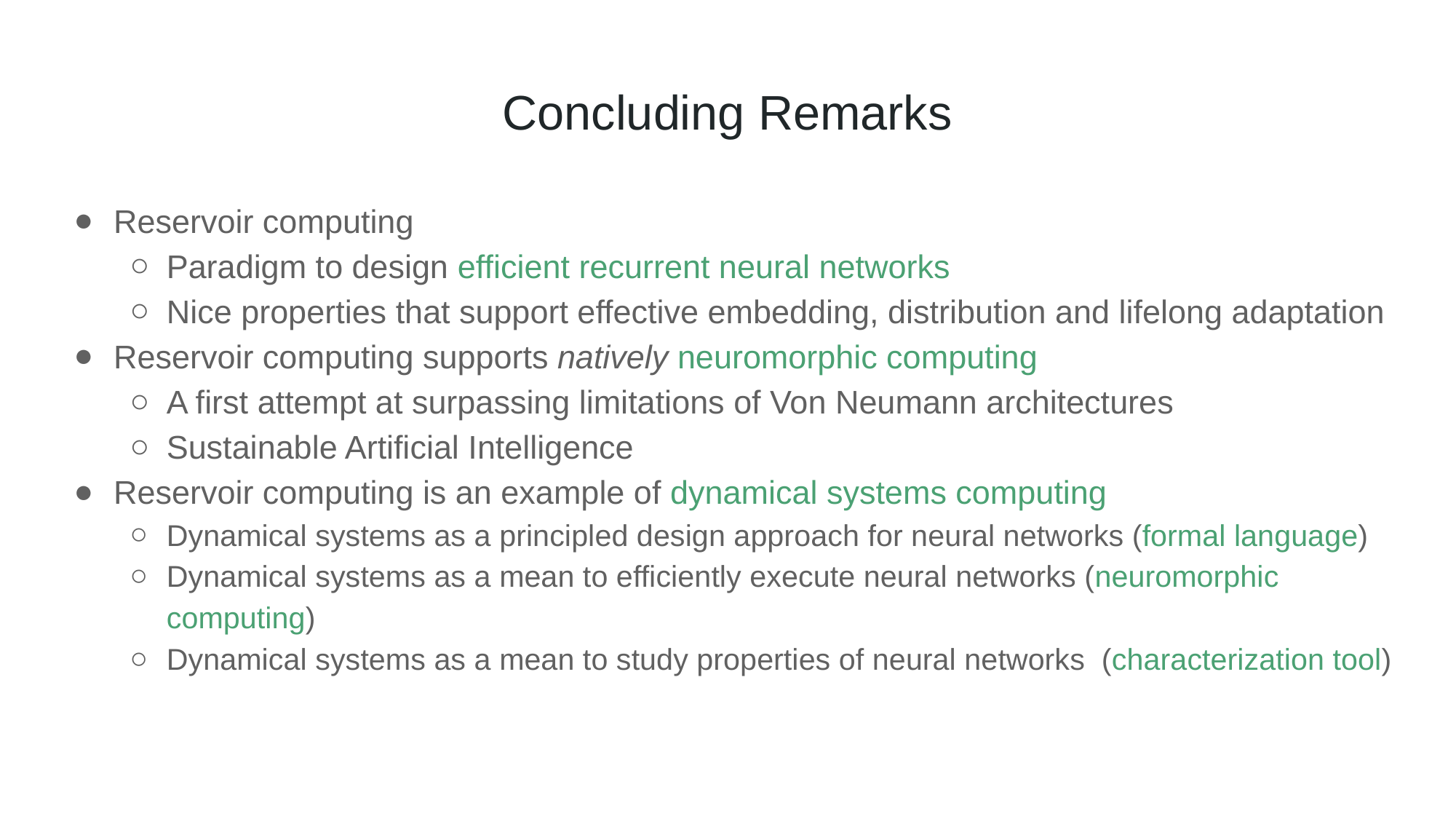

# Concluding Remarks
Reservoir computing
Paradigm to design efficient recurrent neural networks
Nice properties that support effective embedding, distribution and lifelong adaptation
Reservoir computing supports natively neuromorphic computing
A first attempt at surpassing limitations of Von Neumann architectures
Sustainable Artificial Intelligence
Reservoir computing is an example of dynamical systems computing
Dynamical systems as a principled design approach for neural networks (formal language)
Dynamical systems as a mean to efficiently execute neural networks (neuromorphic computing)
Dynamical systems as a mean to study properties of neural networks  (characterization tool)